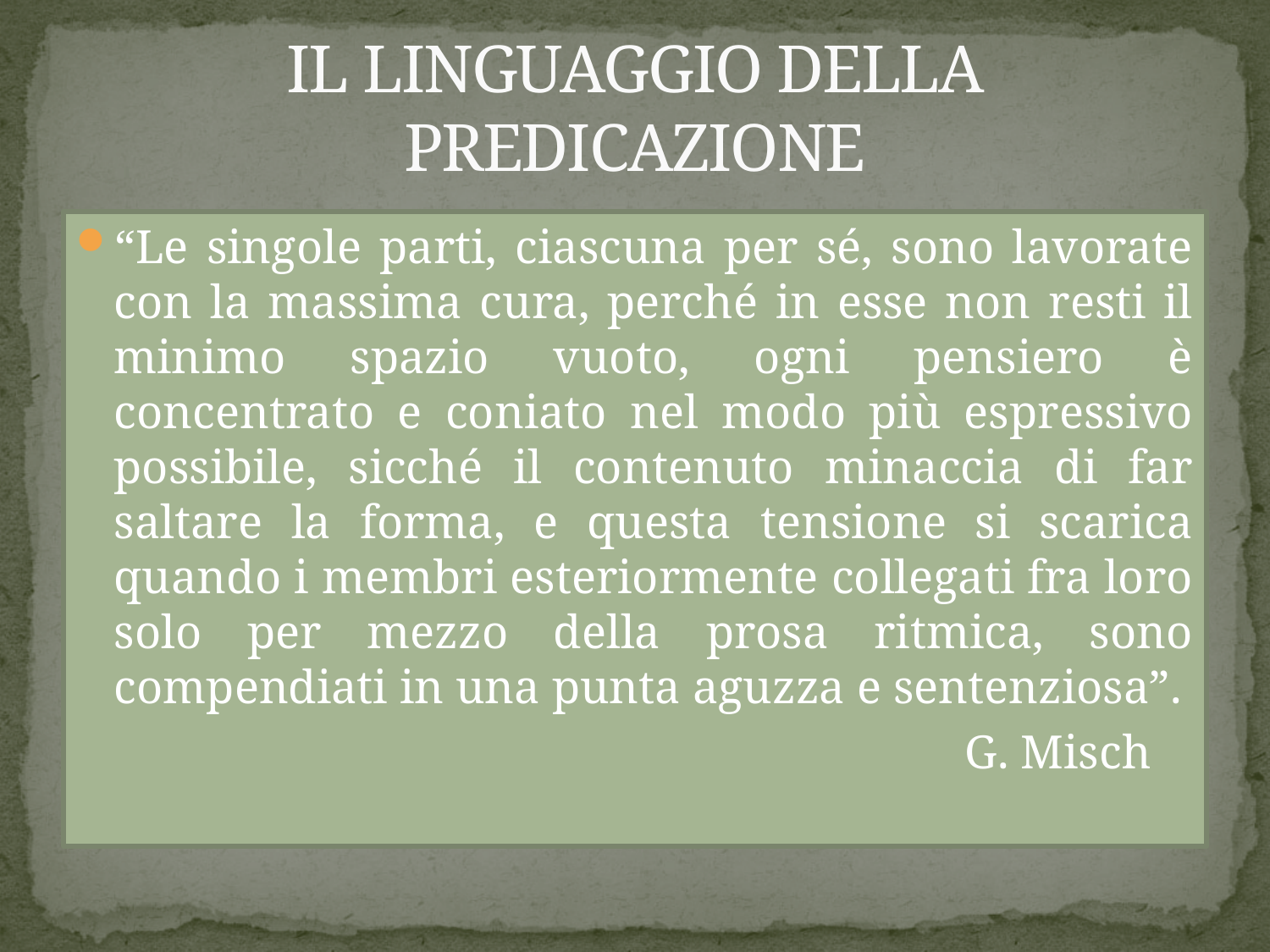

# IL LINGUAGGIO DELLA PREDICAZIONE
“Le singole parti, ciascuna per sé, sono lavorate con la massima cura, perché in esse non resti il minimo spazio vuoto, ogni pensiero è concentrato e coniato nel modo più espressivo possibile, sicché il contenuto minaccia di far saltare la forma, e questa tensione si scarica quando i membri esteriormente collegati fra loro solo per mezzo della prosa ritmica, sono compendiati in una punta aguzza e sentenziosa”.
							G. Misch